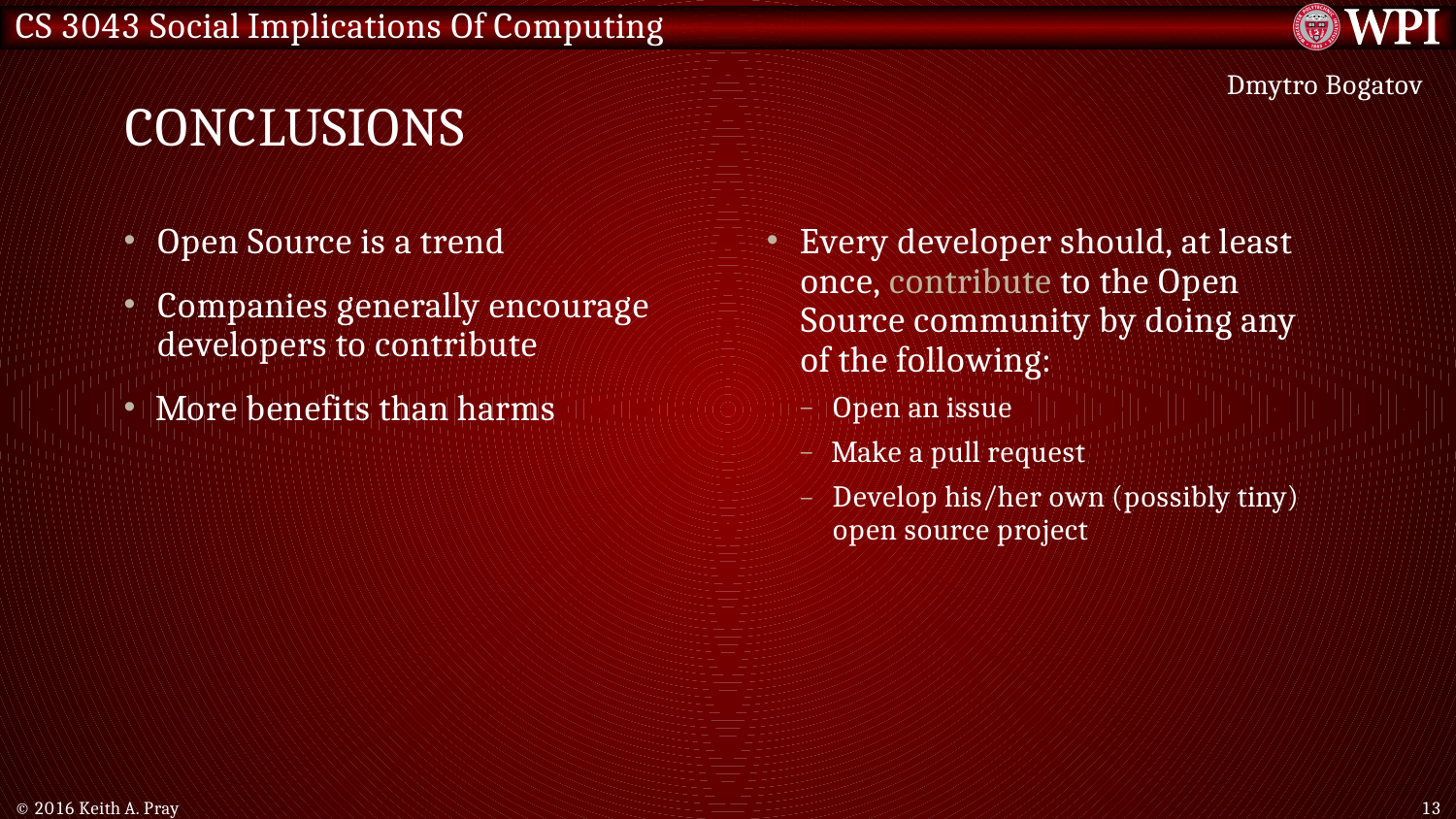

# Conclusions
Dmytro Bogatov
Open Source is a trend
Companies generally encourage developers to contribute
More benefits than harms

Every developer should, at least once, contribute to the Open Source community by doing any of the following:
Open an issue
Make a pull request
Develop his/her own (possibly tiny) open source project
© 2016 Keith A. Pray
13